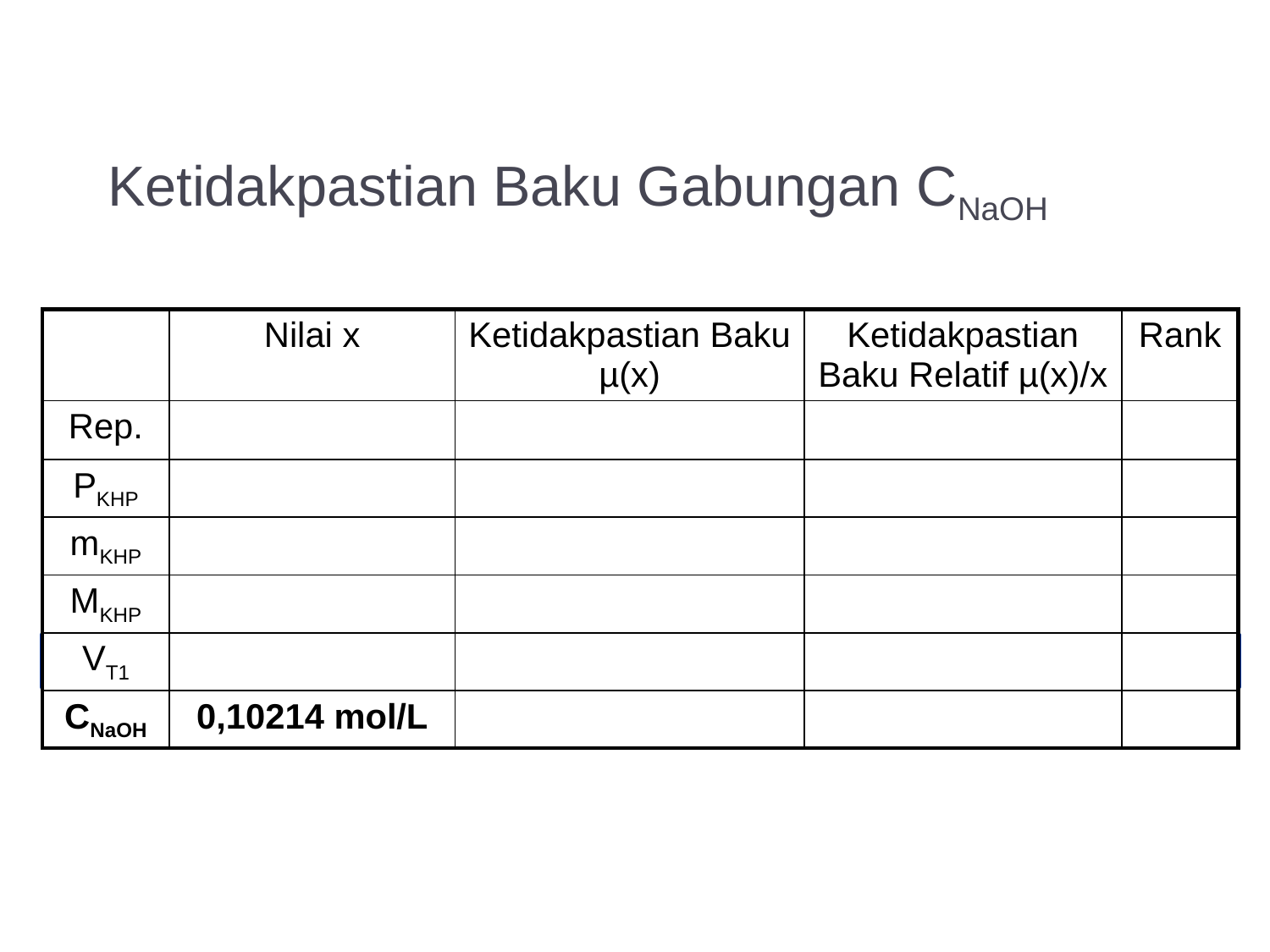

# Ketidakpastian Baku Gabungan CNaOH
|  | Nilai x | Ketidakpastian Baku µ(x) | Ketidakpastian Baku Relatif µ(x)/x | Rank |
| --- | --- | --- | --- | --- |
| Rep. |  |  |  |  |
| PKHP |  |  |  |  |
| mKHP |  |  |  |  |
| MKHP |  |  |  |  |
| VT1 |  |  |  |  |
| CNaOH | 0,10214 mol/L |  |  |  |

21